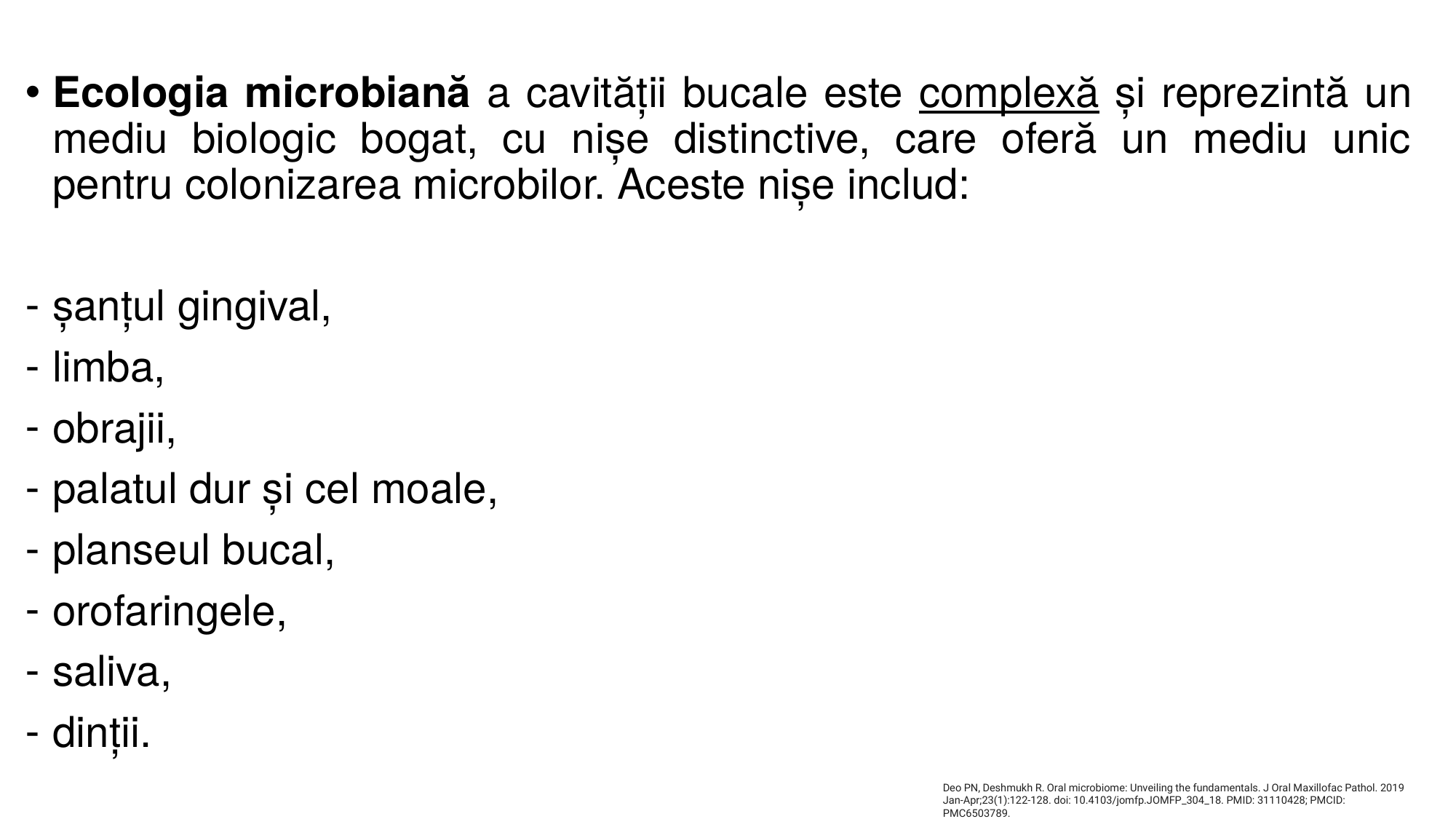

Ecologia microbiană a cavității bucale este complexă și reprezintă un mediu biologic bogat, cu nișe distinctive, care oferă un mediu unic pentru colonizarea microbilor. Aceste nișe includ:

șanțul gingival,
limba,
obrajii,
palatul dur și cel moale,
planseul bucal,
orofaringele,
saliva,
dinții.
Deo PN, Deshmukh R. Oral microbiome: Unveiling the fundamentals. J Oral Maxillofac Pathol. 2019 Jan-Apr;23(1):122-128. doi: 10.4103/jomfp.JOMFP_304_18. PMID: 31110428; PMCID: PMC6503789.